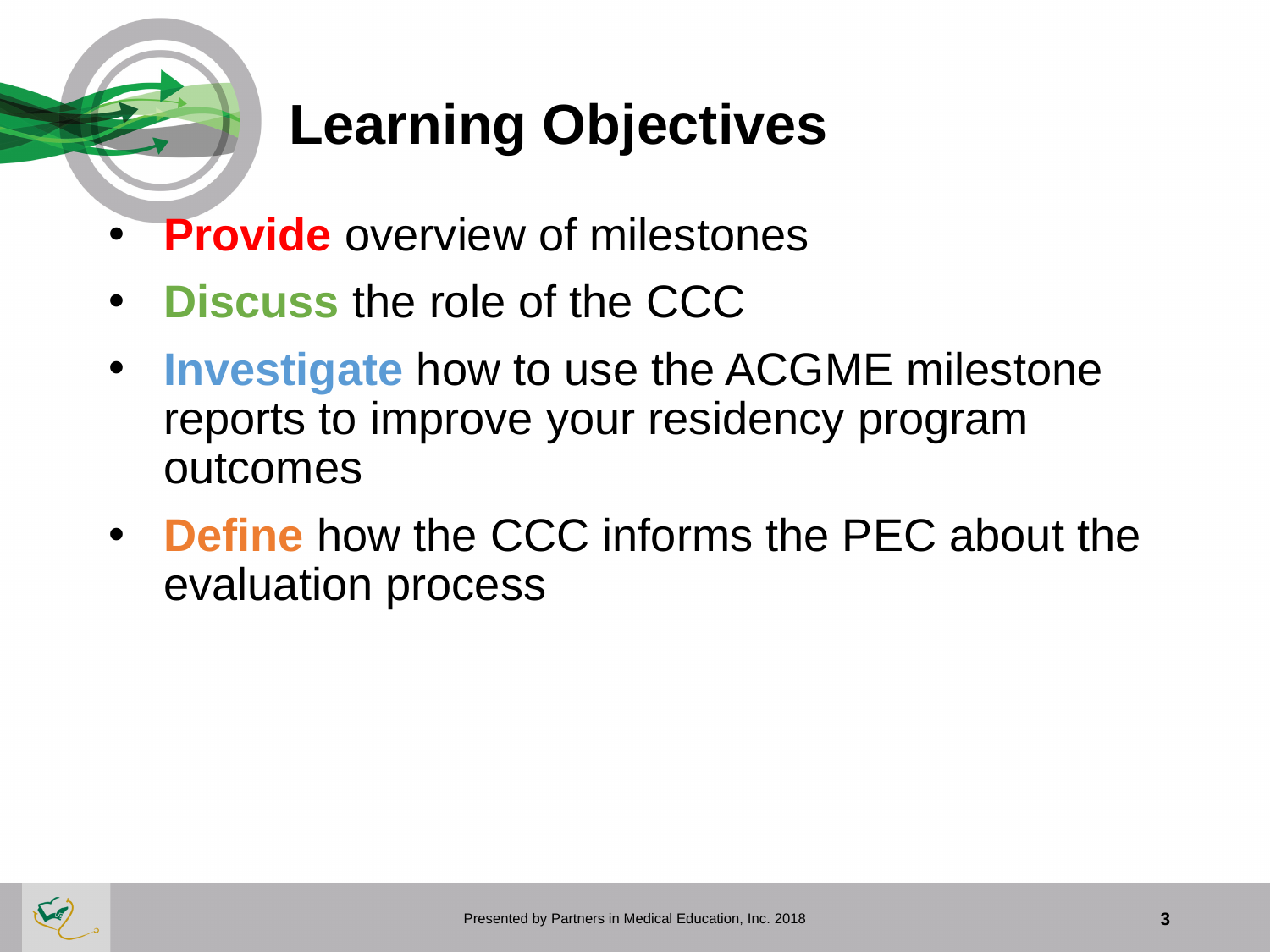

# Learning Objectives
Provide overview of milestones
Discuss the role of the CCC
Investigate how to use the ACGME milestone reports to improve your residency program outcomes
Define how the CCC informs the PEC about the evaluation process
Presented by Partners in Medical Education, Inc. 2018
3